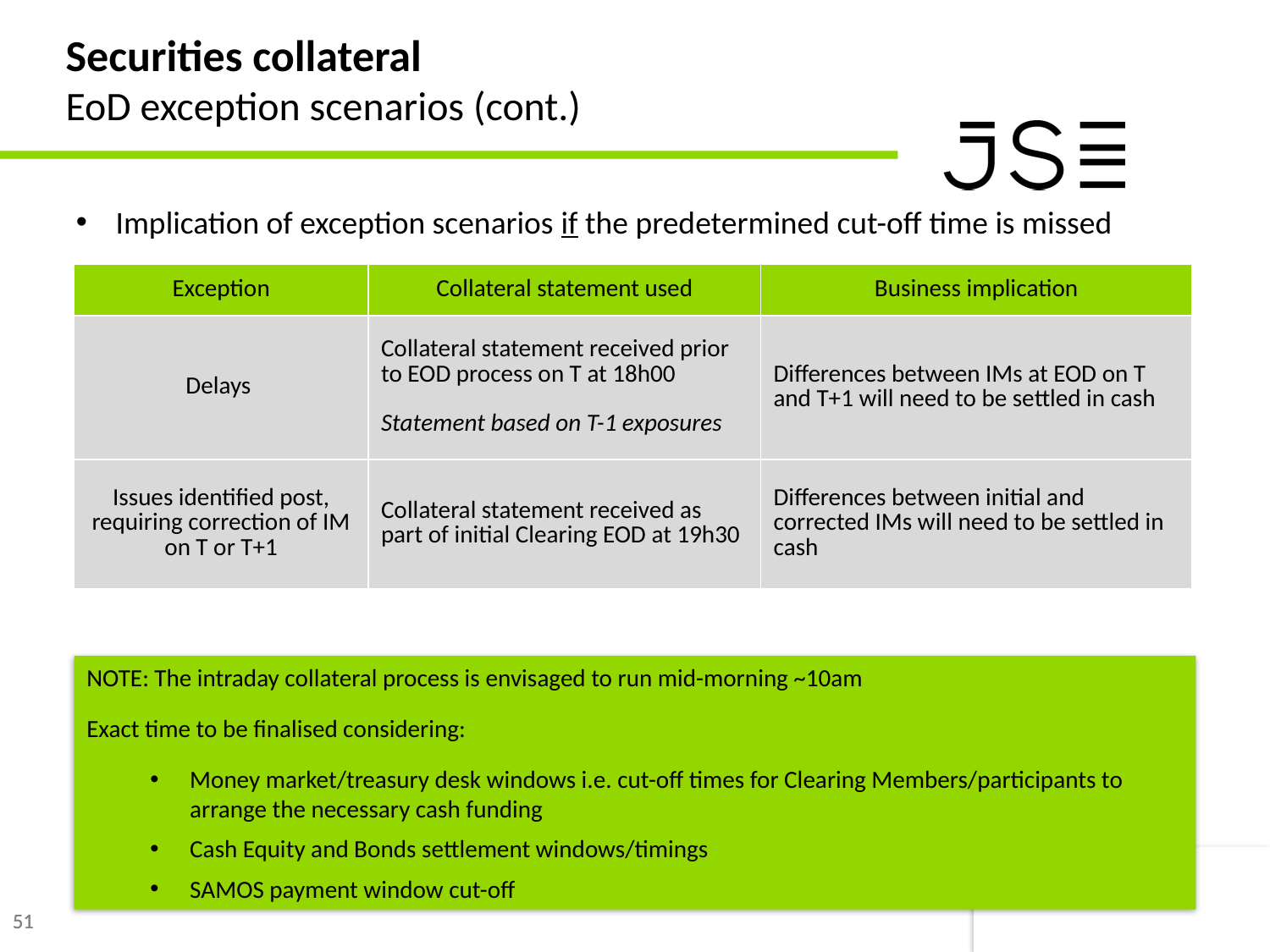

# Securities collateral EoD exception scenarios (cont.)
Implication of exception scenarios if the predetermined cut-off time is missed
| Exception | Collateral statement used | Business implication |
| --- | --- | --- |
| Delays | Collateral statement received prior to EOD process on T at 18h00 Statement based on T-1 exposures | Differences between IMs at EOD on T and T+1 will need to be settled in cash |
| Issues identified post, requiring correction of IM on T or T+1 | Collateral statement received as part of initial Clearing EOD at 19h30 | Differences between initial and corrected IMs will need to be settled in cash |
NOTE: The intraday collateral process is envisaged to run mid-morning ~10am
Exact time to be finalised considering:
Money market/treasury desk windows i.e. cut-off times for Clearing Members/participants to arrange the necessary cash funding
Cash Equity and Bonds settlement windows/timings
SAMOS payment window cut-off